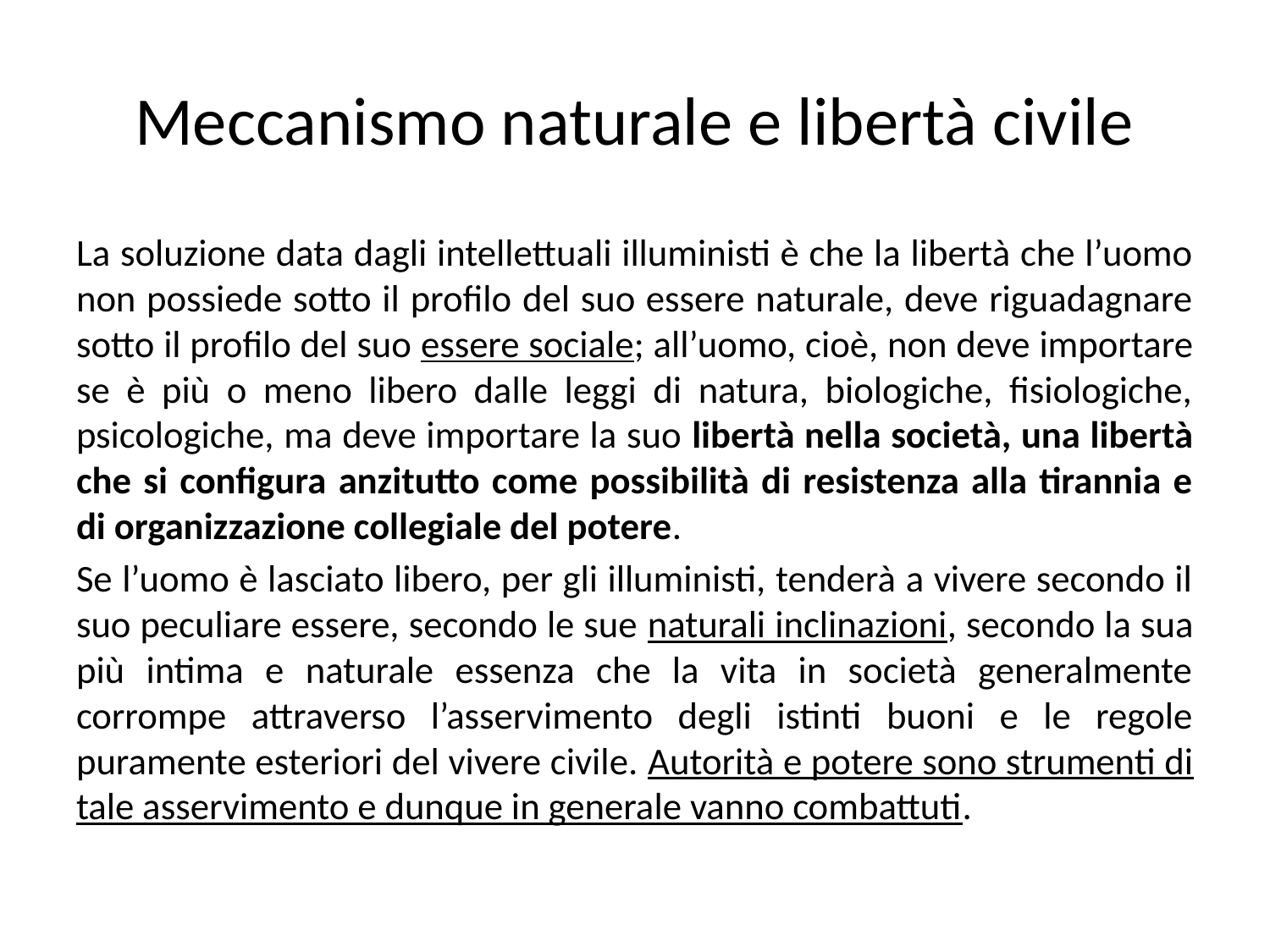

# Meccanismo naturale e libertà civile
La soluzione data dagli intellettuali illuministi è che la libertà che l’uomo non possiede sotto il profilo del suo essere naturale, deve riguadagnare sotto il profilo del suo essere sociale; all’uomo, cioè, non deve importare se è più o meno libero dalle leggi di natura, biologiche, fisiologiche, psicologiche, ma deve importare la suo libertà nella società, una libertà che si configura anzitutto come possibilità di resistenza alla tirannia e di organizzazione collegiale del potere.
Se l’uomo è lasciato libero, per gli illuministi, tenderà a vivere secondo il suo peculiare essere, secondo le sue naturali inclinazioni, secondo la sua più intima e naturale essenza che la vita in società generalmente corrompe attraverso l’asservimento degli istinti buoni e le regole puramente esteriori del vivere civile. Autorità e potere sono strumenti di tale asservimento e dunque in generale vanno combattuti.